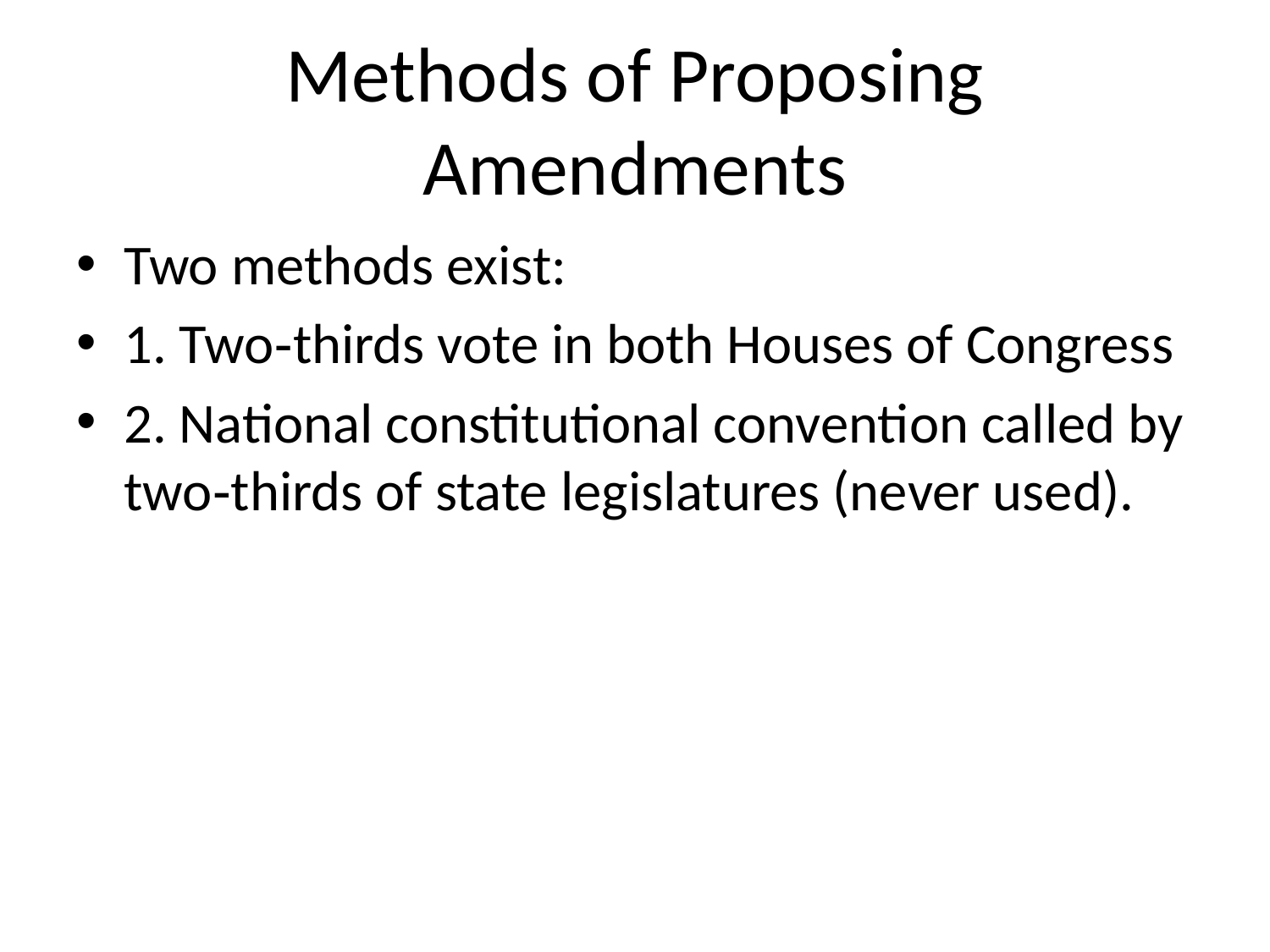

# Methods of Proposing Amendments
Two methods exist:
1. Two‑thirds vote in both Houses of Congress
2. National constitutional convention called by two‑thirds of state legislatures (never used).